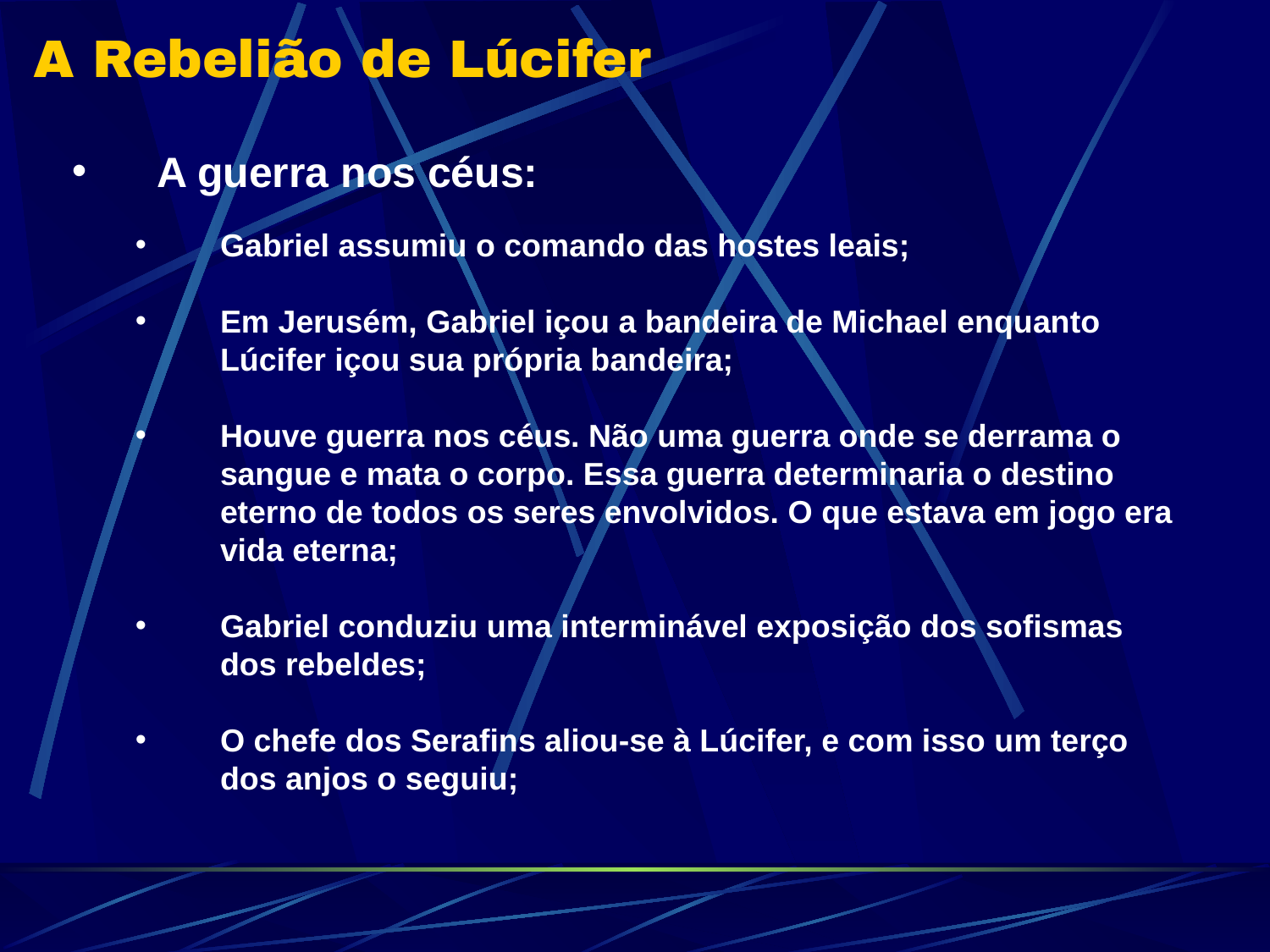

A Rebelião de Lúcifer
A guerra nos céus:

Gabriel assumiu o comando das hostes leais;

Em Jerusém, Gabriel içou a bandeira de Michael enquanto Lúcifer içou sua própria bandeira;

Houve guerra nos céus. Não uma guerra onde se derrama o sangue e mata o corpo. Essa guerra determinaria o destino eterno de todos os seres envolvidos. O que estava em jogo era vida eterna;

Gabriel conduziu uma interminável exposição dos sofismas dos rebeldes;

O chefe dos Serafins aliou-se à Lúcifer, e com isso um terço dos anjos o seguiu;